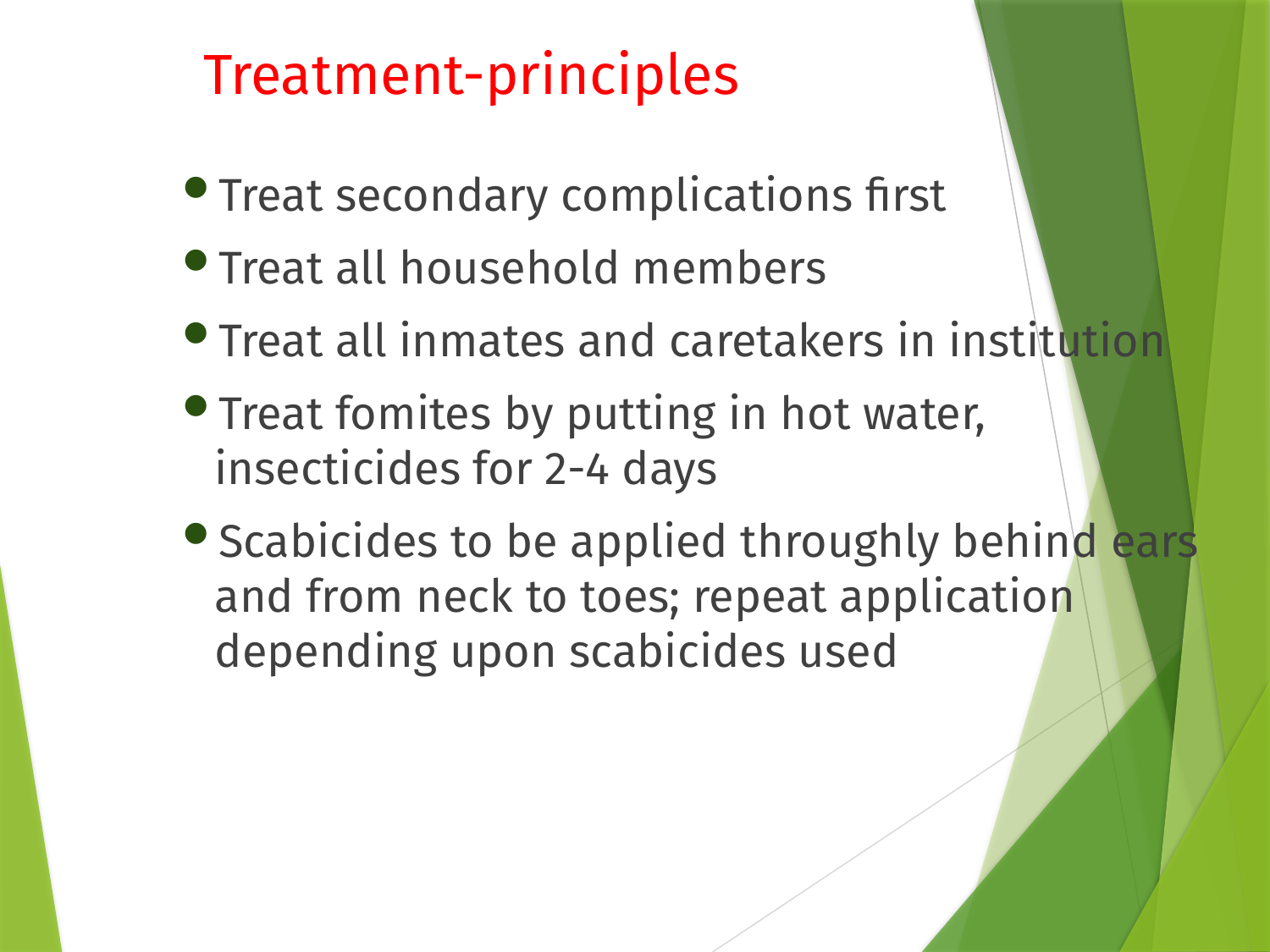

# Treatment-principles
Treat secondary complications first
Treat all household members
Treat all inmates and caretakers in institution
Treat fomites by putting in hot water, insecticides for 2-4 days
Scabicides to be applied throughly behind ears and from neck to toes; repeat application depending upon scabicides used